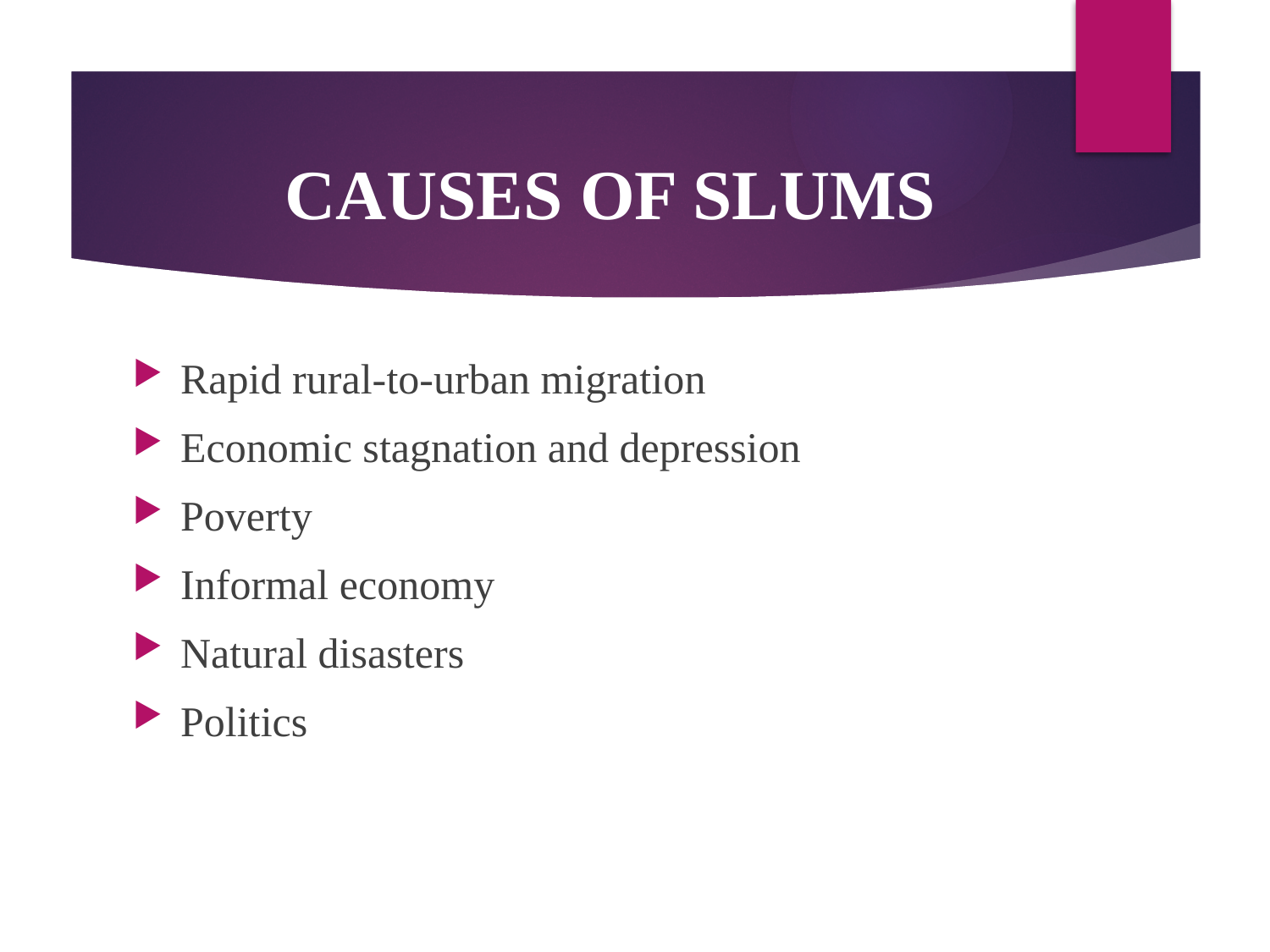

# CAUSES OF SLUMS
Rapid rural-to-urban migration
Economic stagnation and depression
Poverty
Informal economy
Natural disasters
Politics